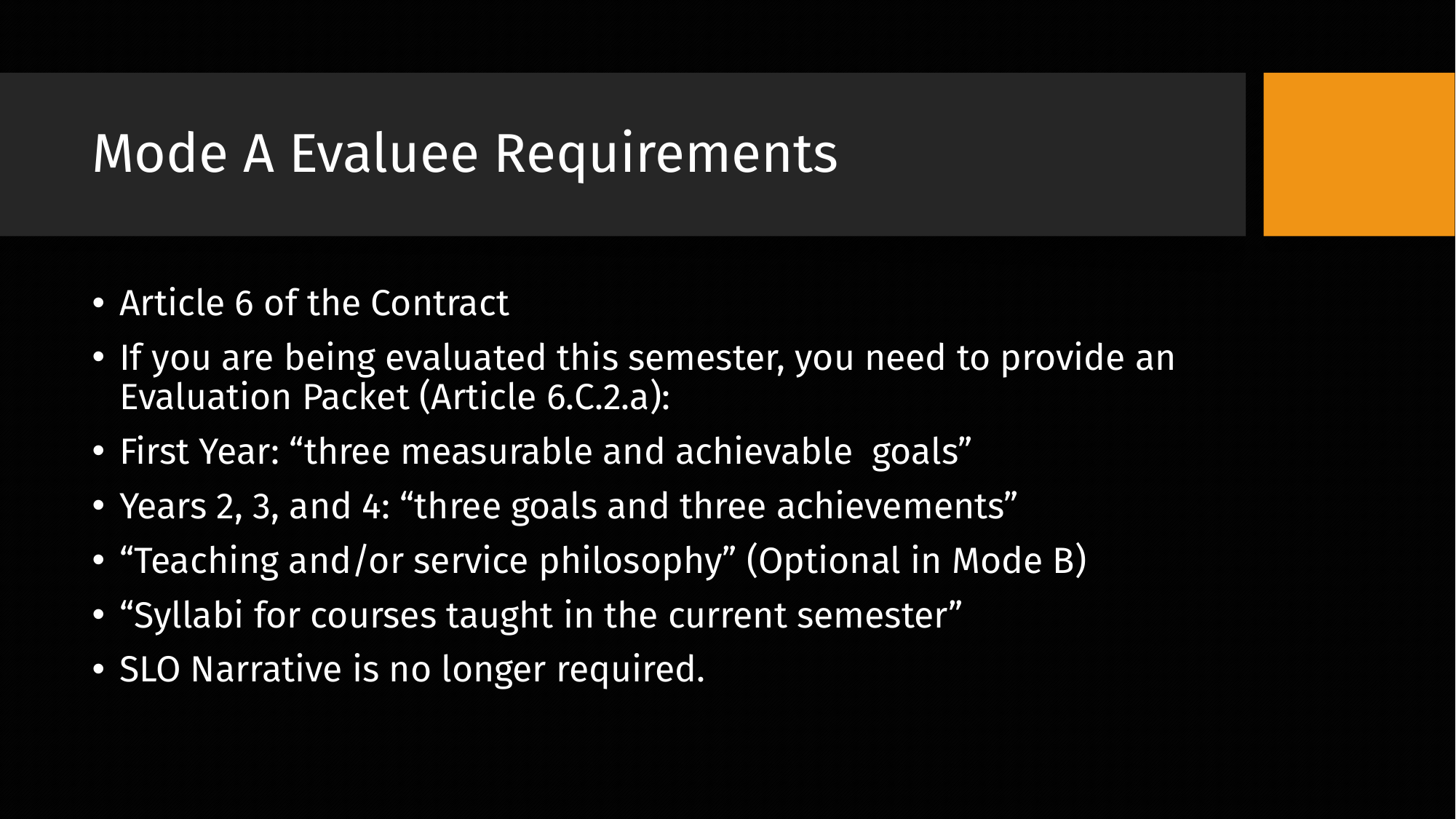

# Mode A Evaluee Requirements
Article 6 of the Contract
If you are being evaluated this semester, you need to provide an Evaluation Packet (Article 6.C.2.a):
First Year: “three measurable and achievable  goals”
Years 2, 3, and 4: “three goals and three achievements”
“Teaching and/or service philosophy” (Optional in Mode B)
“Syllabi for courses taught in the current semester”
SLO Narrative is no longer required.